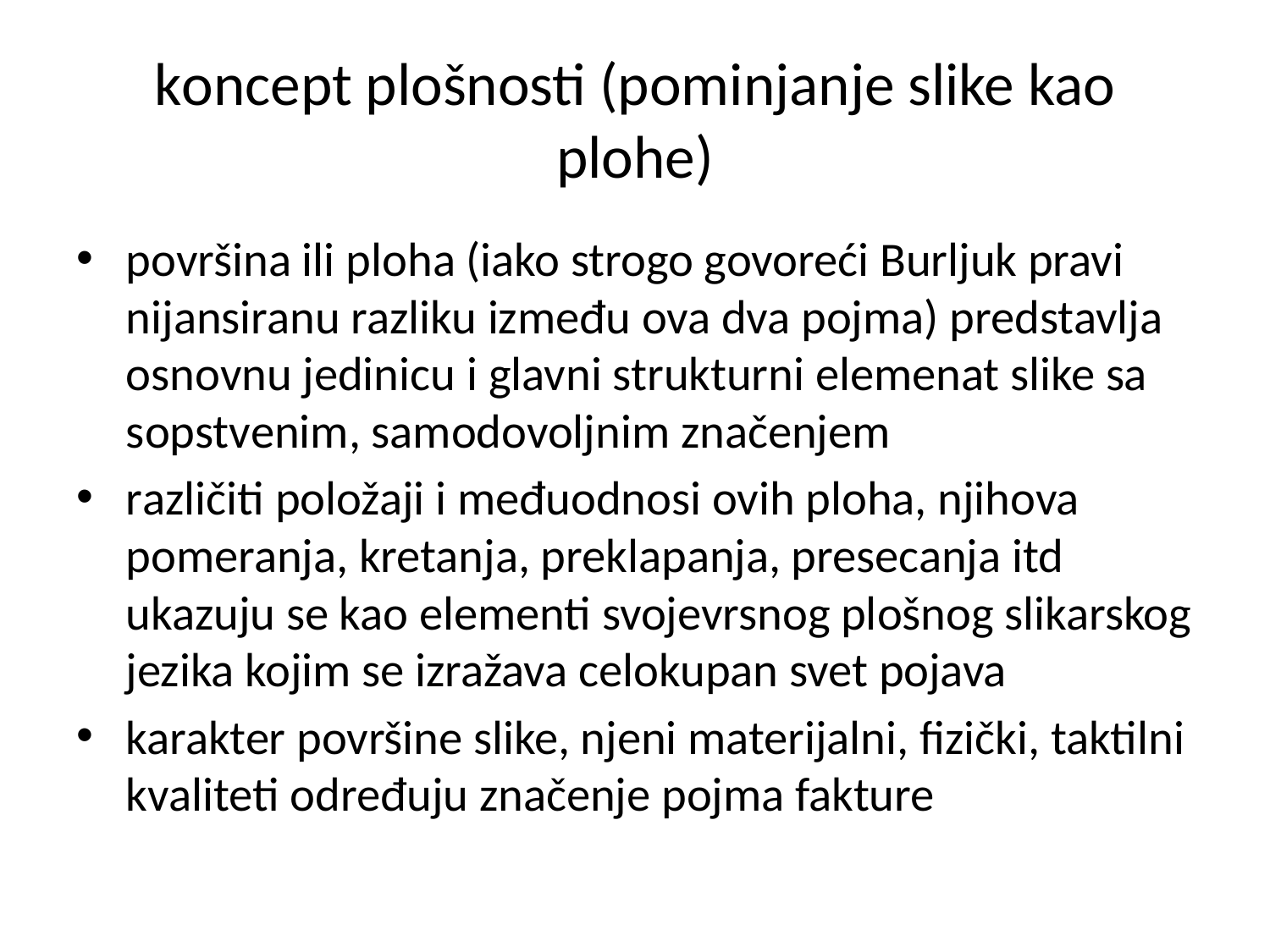

koncept plošnosti (pominjanje slike kao plohe)
površina ili ploha (iako strogo govoreći Burljuk pravi nijansiranu razliku između ova dva pojma) predstavlja osnovnu jedinicu i glavni strukturni elemenat slike sa sopstvenim, samodovoljnim značenjem
različiti položaji i međuodnosi ovih ploha, njihova pomeranja, kretanja, preklapanja, presecanja itd ukazuju se kao elementi svojevrsnog plošnog slikarskog jezika kojim se izražava celokupan svet pojava
karakter površine slike, njeni materijalni, fizički, taktilni kvaliteti određuju značenje pojma fakture